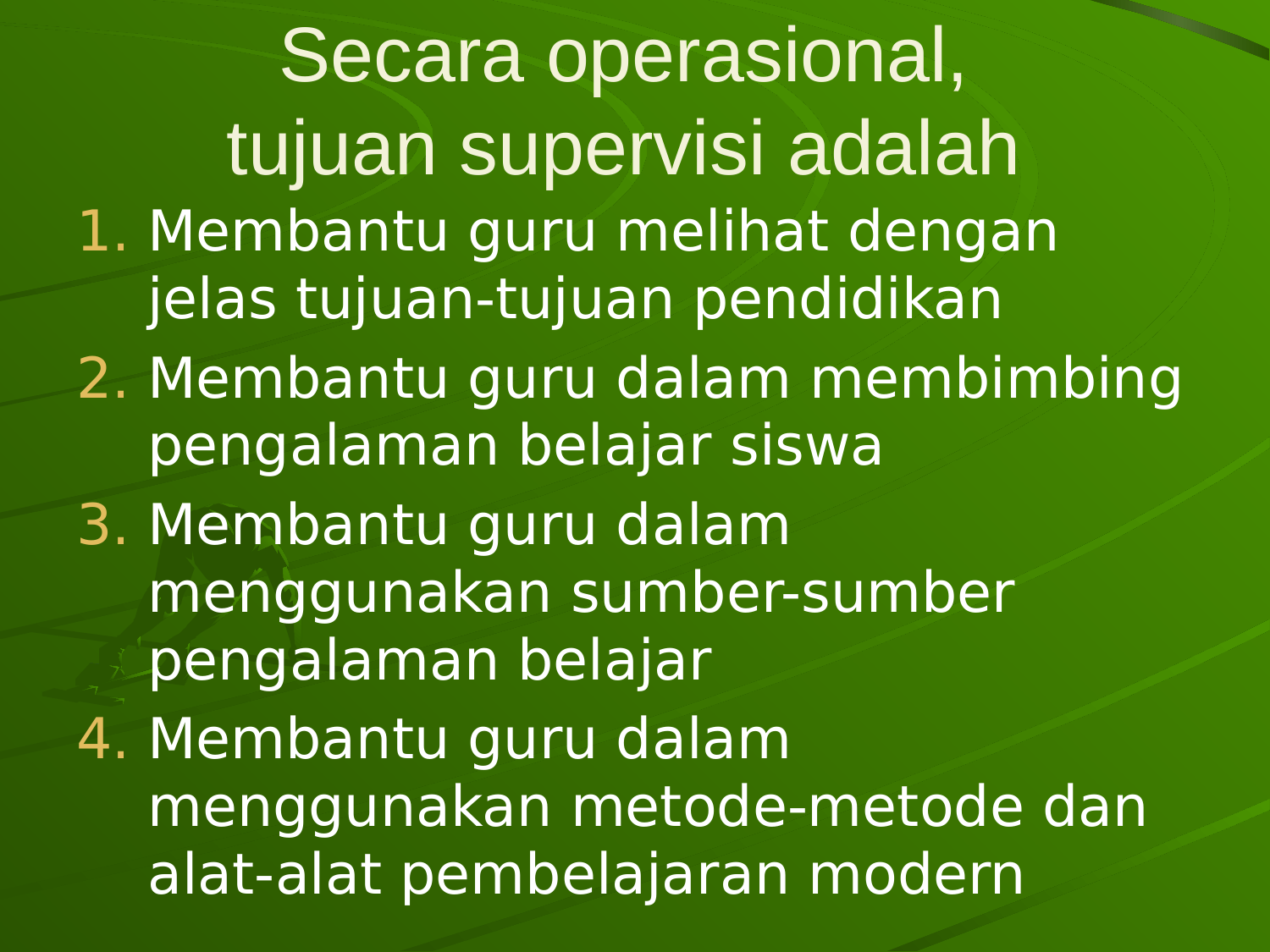

# Secara operasional, tujuan supervisi adalah
Membantu guru melihat dengan jelas tujuan-tujuan pendidikan
Membantu guru dalam membimbing pengalaman belajar siswa
Membantu guru dalam menggunakan sumber-sumber pengalaman belajar
Membantu guru dalam menggunakan metode-metode dan alat-alat pembelajaran modern